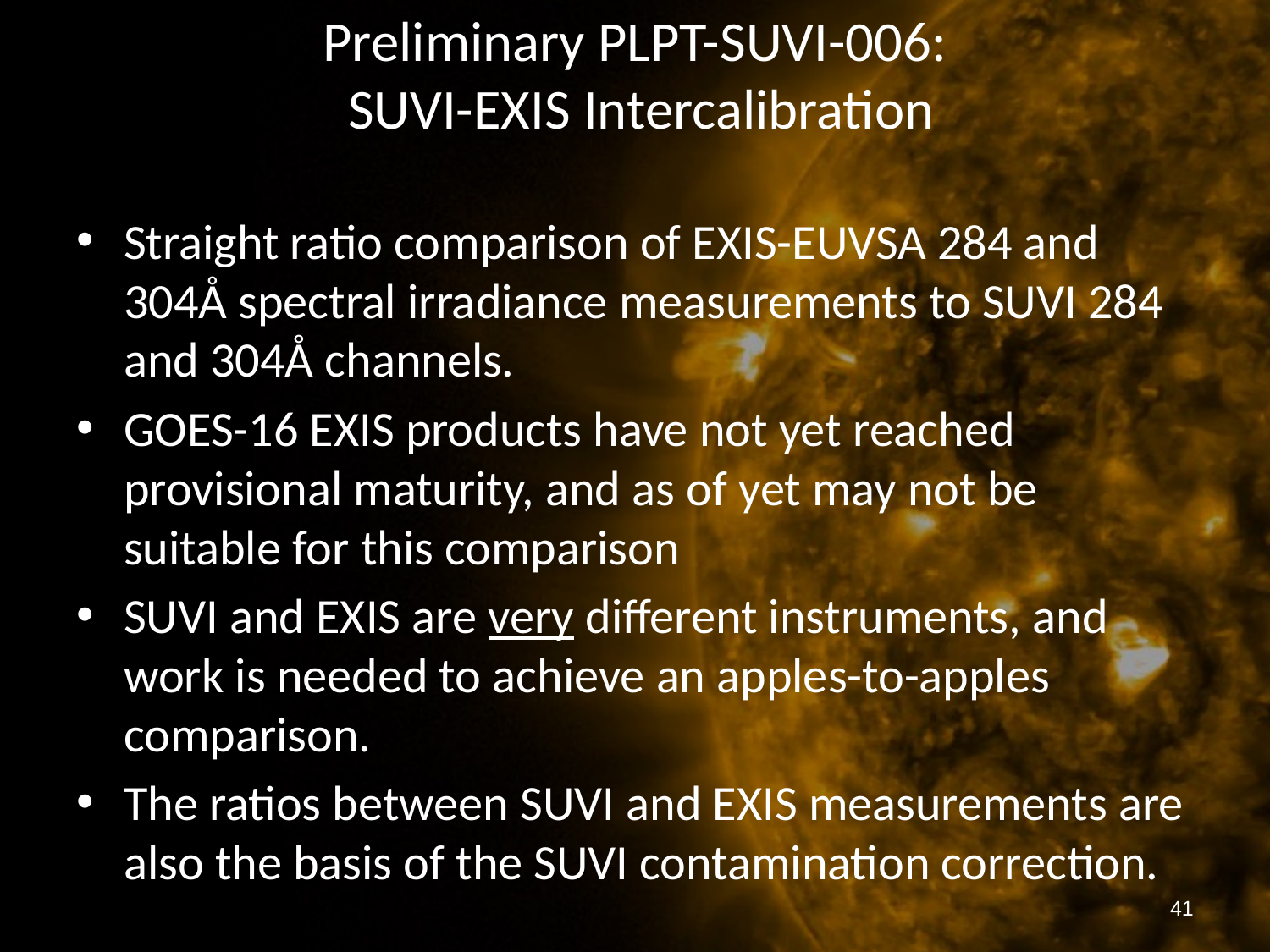

# Preliminary PLPT-SUVI-006: SUVI-EXIS Intercalibration
Straight ratio comparison of EXIS-EUVSA 284 and 304Å spectral irradiance measurements to SUVI 284 and 304Å channels.
GOES-16 EXIS products have not yet reached provisional maturity, and as of yet may not be suitable for this comparison
SUVI and EXIS are very different instruments, and work is needed to achieve an apples-to-apples comparison.
The ratios between SUVI and EXIS measurements are also the basis of the SUVI contamination correction.
41